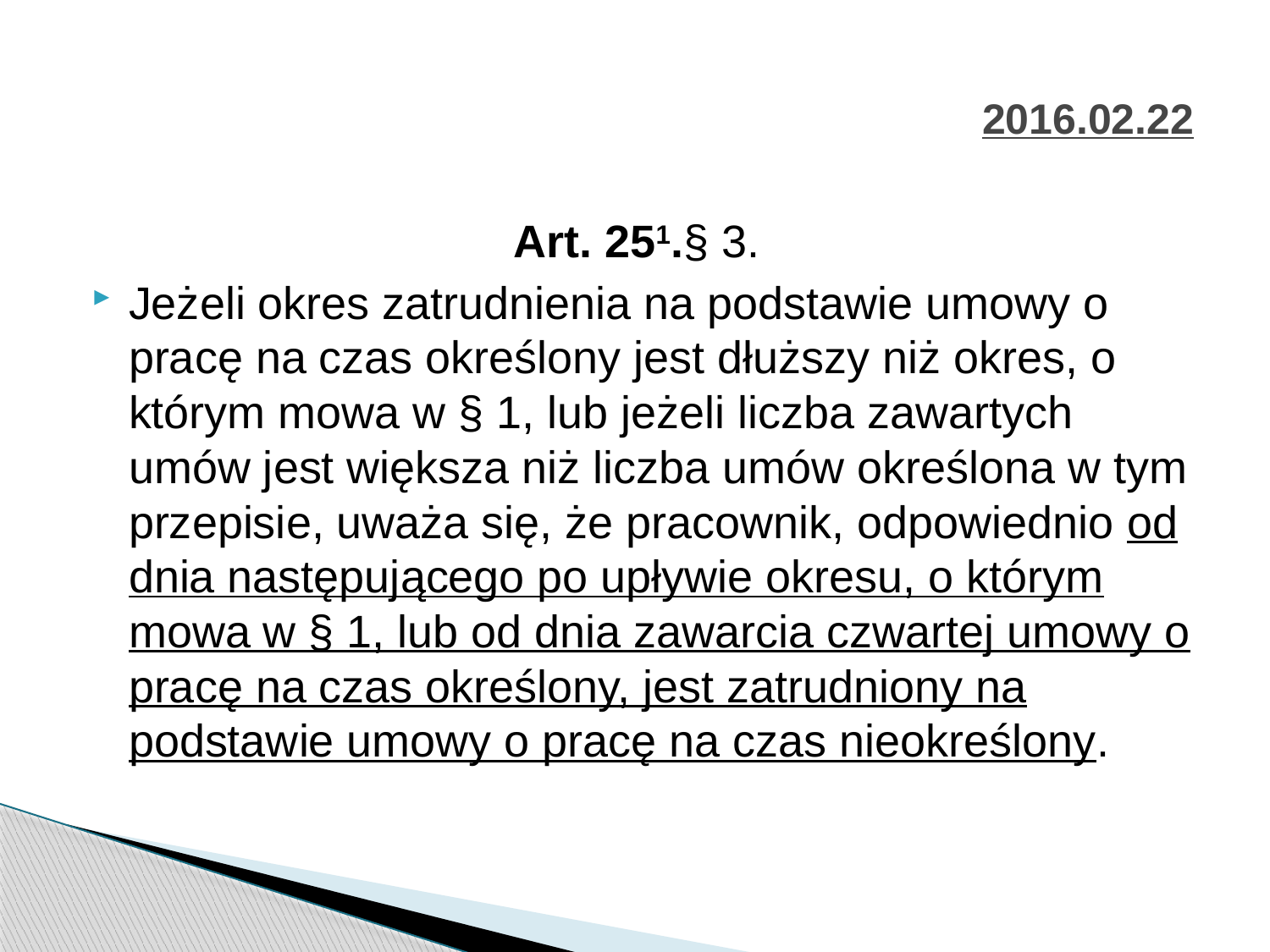

# 2016.02.22
Art. 251.§ 3.
Jeżeli okres zatrudnienia na podstawie umowy o pracę na czas określony jest dłuższy niż okres, o którym mowa w § 1, lub jeżeli liczba zawartych umów jest większa niż liczba umów określona w tym przepisie, uważa się, że pracownik, odpowiednio od dnia następującego po upływie okresu, o którym mowa w § 1, lub od dnia zawarcia czwartej umowy o pracę na czas określony, jest zatrudniony na podstawie umowy o pracę na czas nieokreślony.